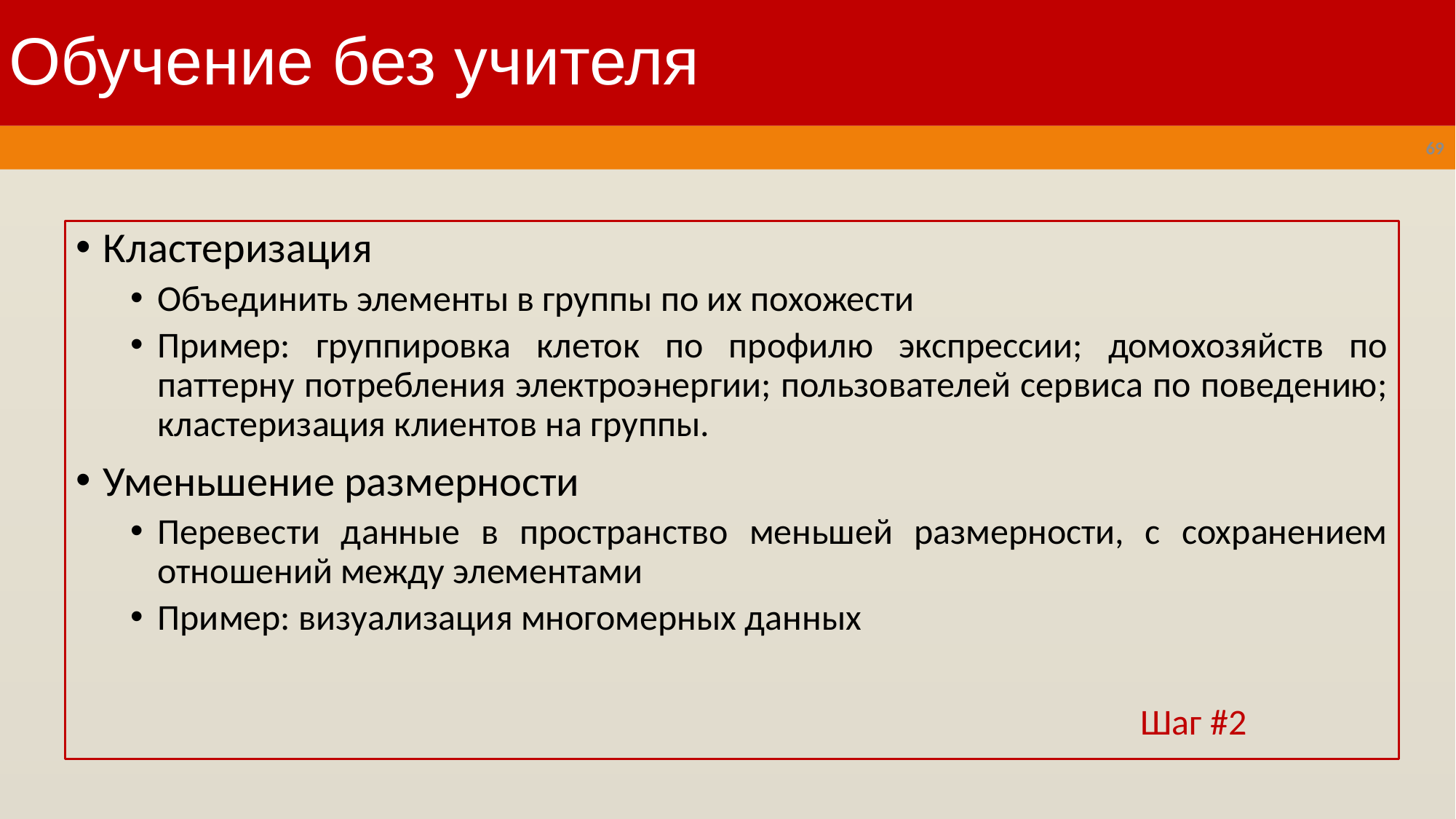

# Обучение без учителя
69
Кластеризация
Объединить элементы в группы по их похожести
Пример: группировка клеток по профилю экспрессии; домохозяйств по паттерну потребления электроэнергии; пользователей сервиса по поведению; кластеризация клиентов на группы.
Уменьшение размерности
Перевести данные в пространство меньшей размерности, с сохранением отношений между элементами
Пример: визуализация многомерных данных
Шаг #2